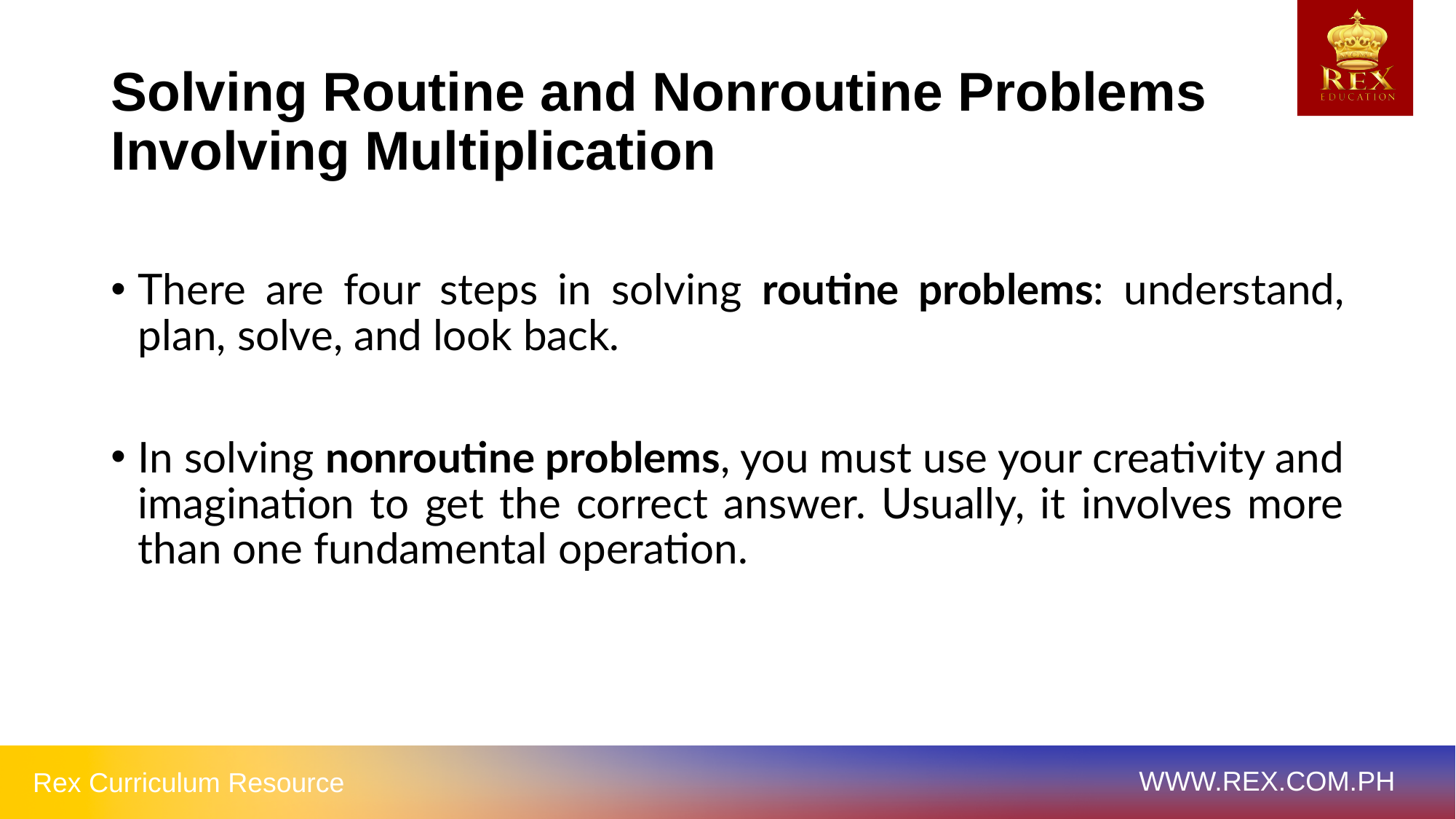

# Solving Routine and Nonroutine Problems Involving Multiplication
There are four steps in solving routine problems: understand, plan, solve, and look back.

In solving nonroutine problems, you must use your creativity and imagination to get the correct answer. Usually, it involves more than one fundamental operation.